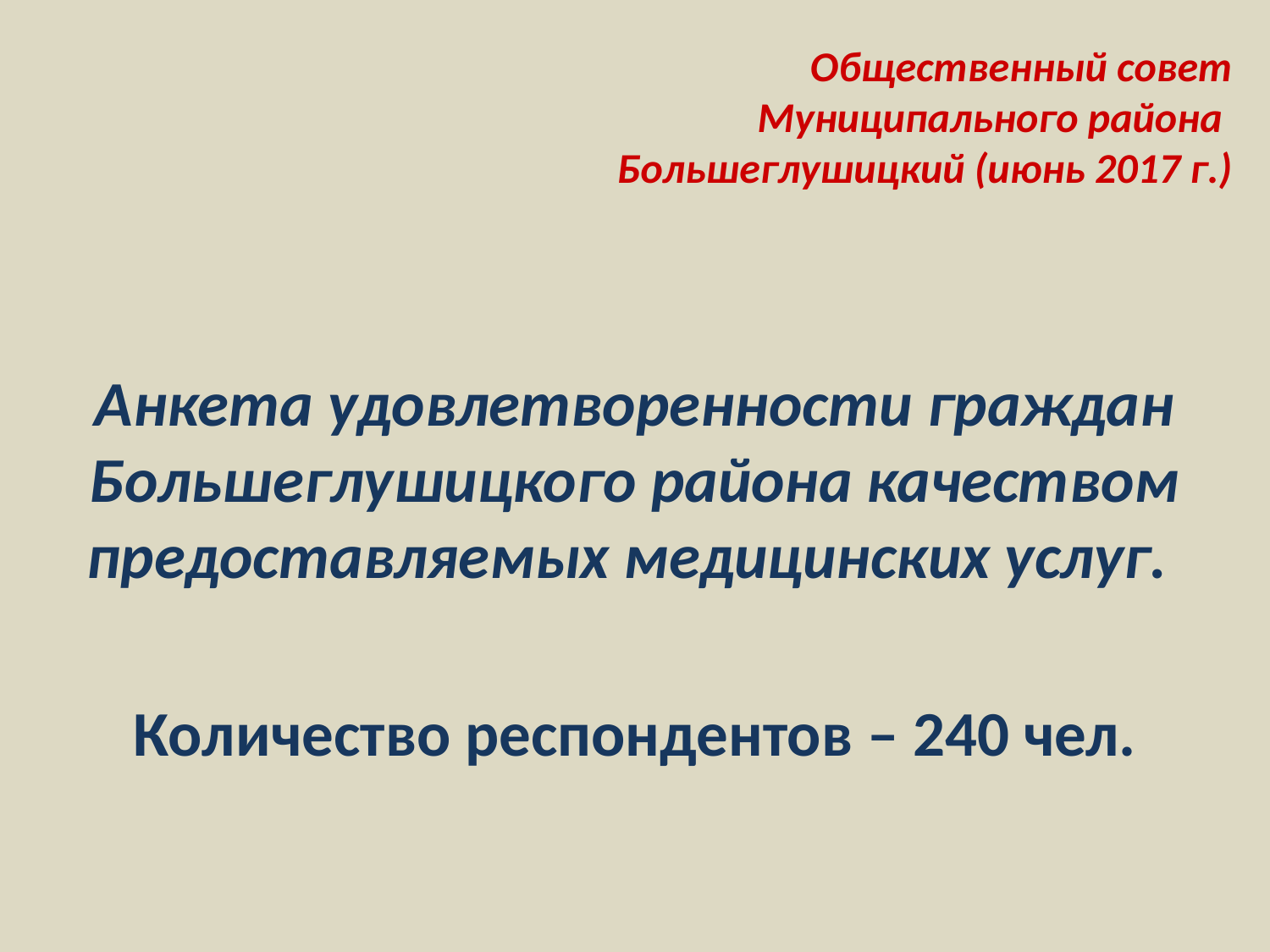

# Общественный совет Муниципального района Большеглушицкий (июнь 2017 г.)
Анкета удовлетворенности граждан Большеглушицкого района качеством предоставляемых медицинских услуг.

Количество респондентов – 240 чел.